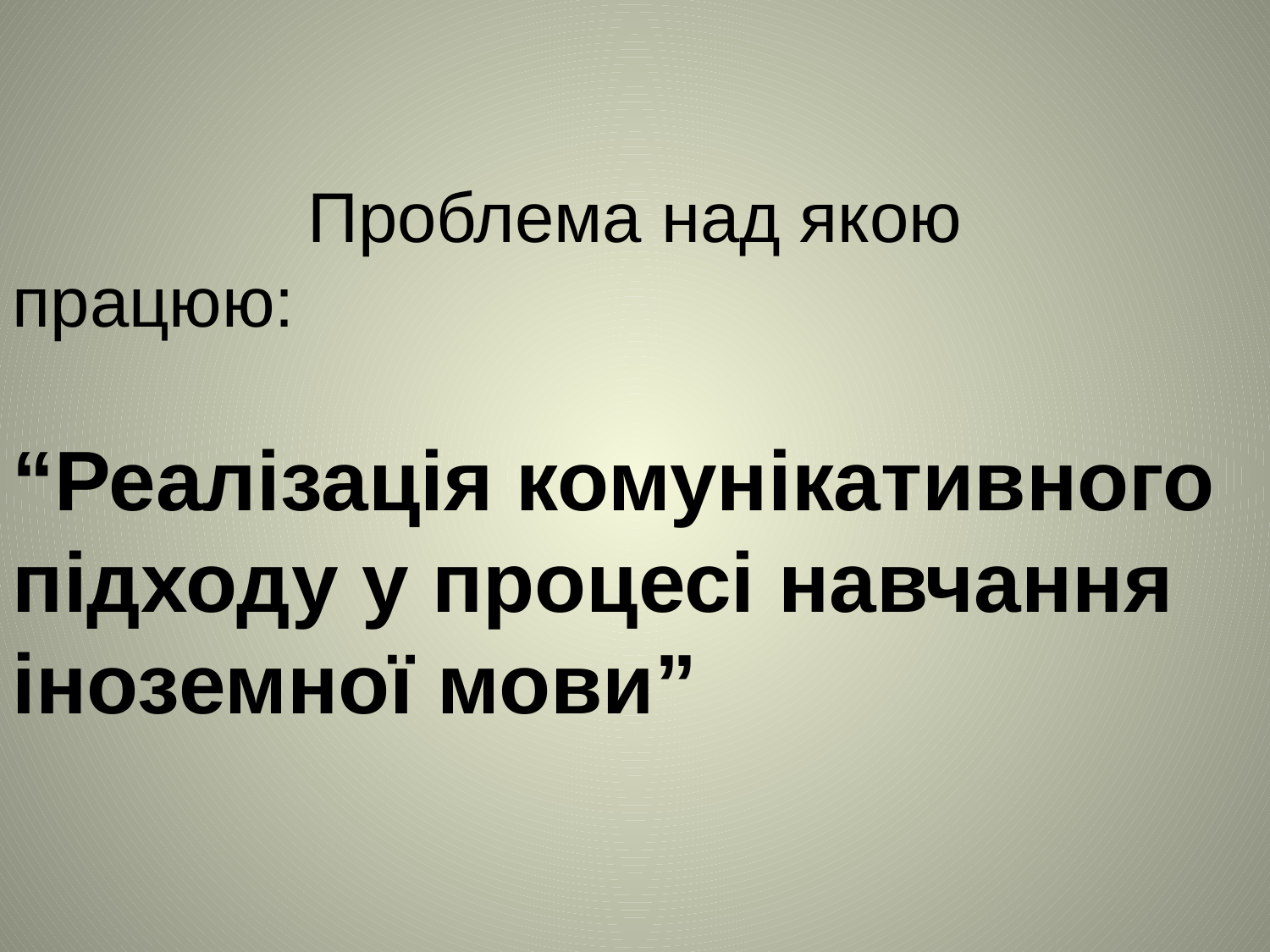

Проблема над якою працюю:

“Реалізація комунікативного підходу у процесі навчання іноземної мови”